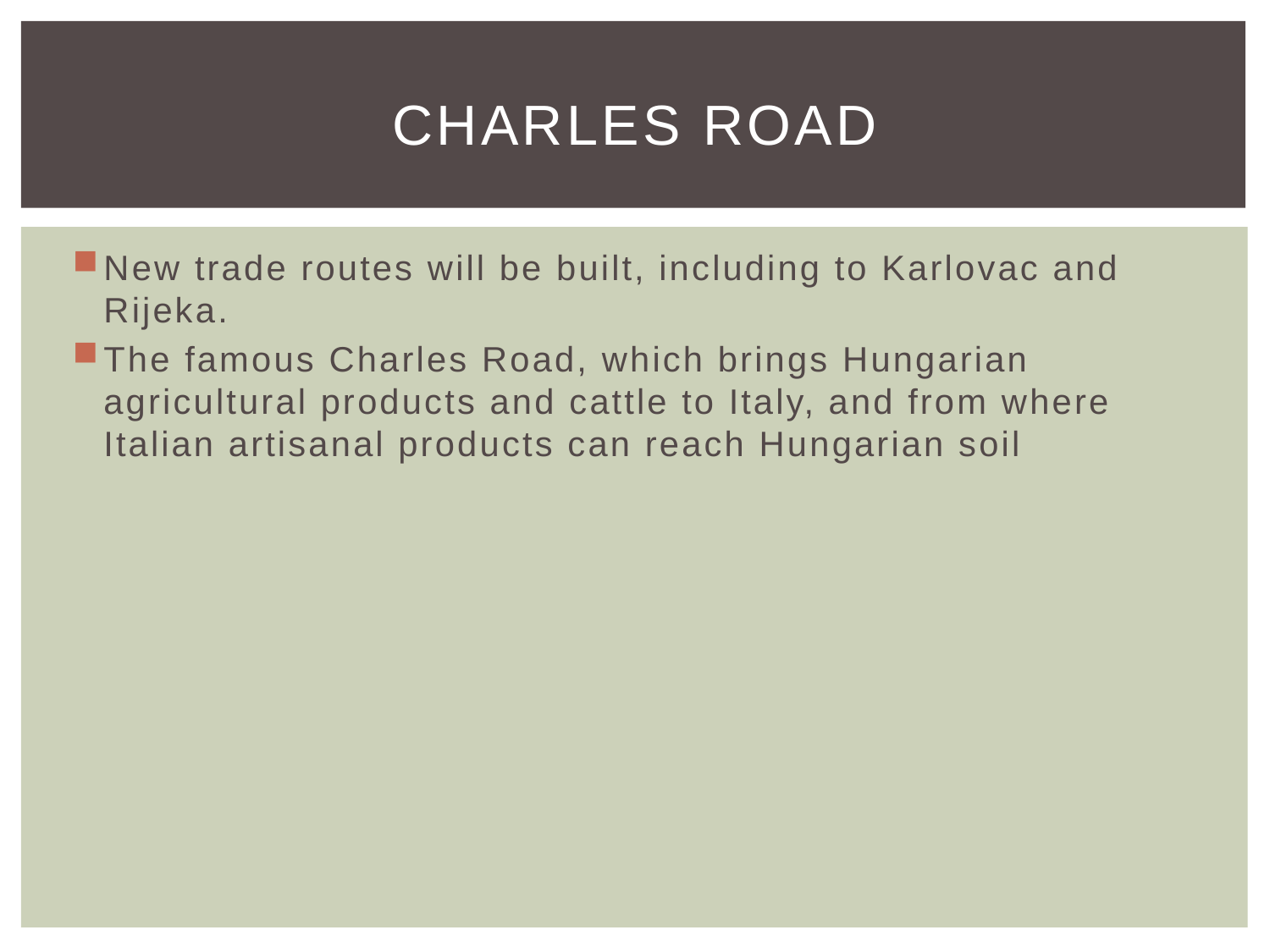

# Charles Road
New trade routes will be built, including to Karlovac and Rijeka.
The famous Charles Road, which brings Hungarian agricultural products and cattle to Italy, and from where Italian artisanal products can reach Hungarian soil